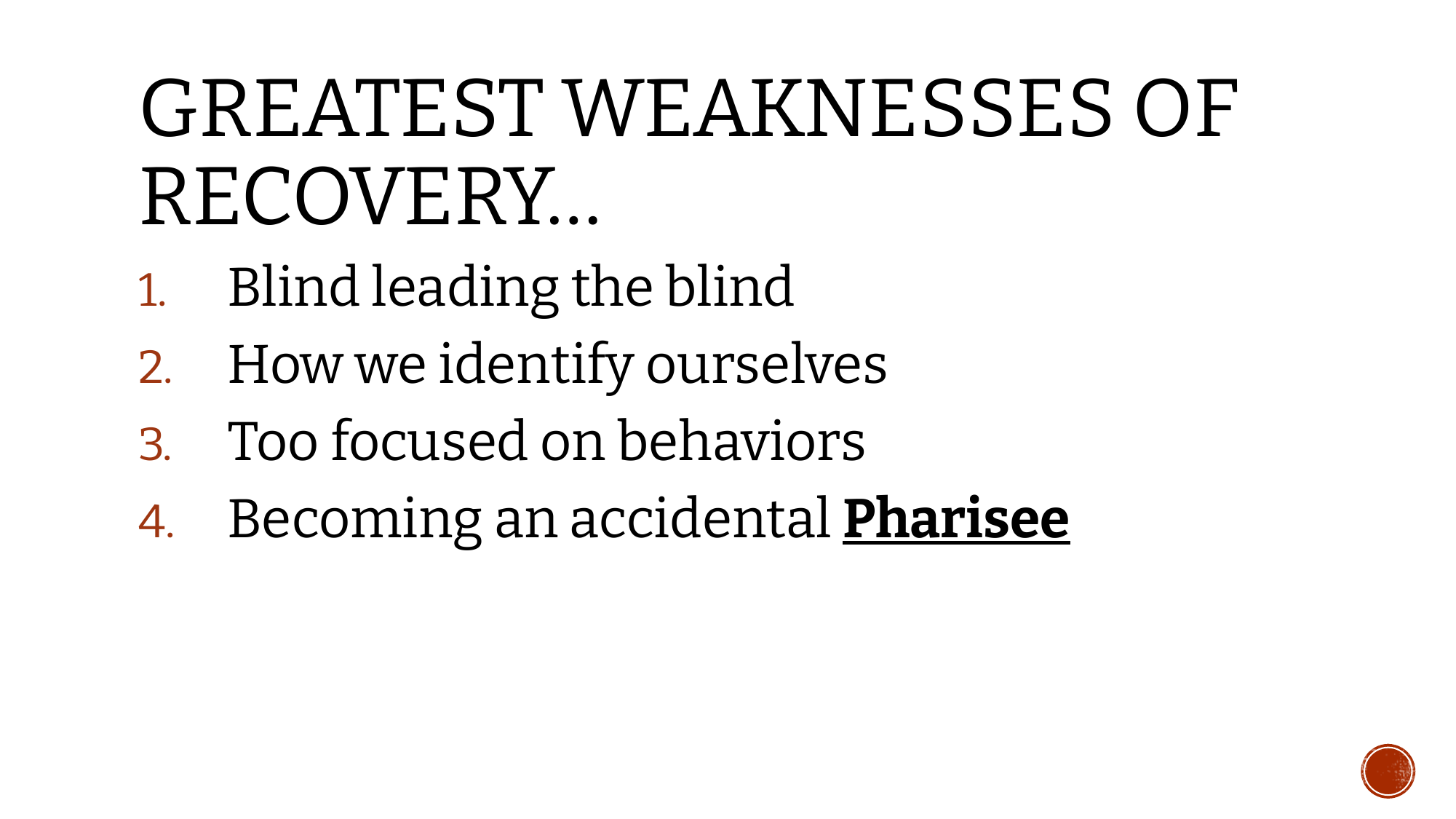

# Greatest weaknesses of Recovery…
Blind leading the blind
How we identify ourselves
Too focused on behaviors
Becoming an accidental Pharisee